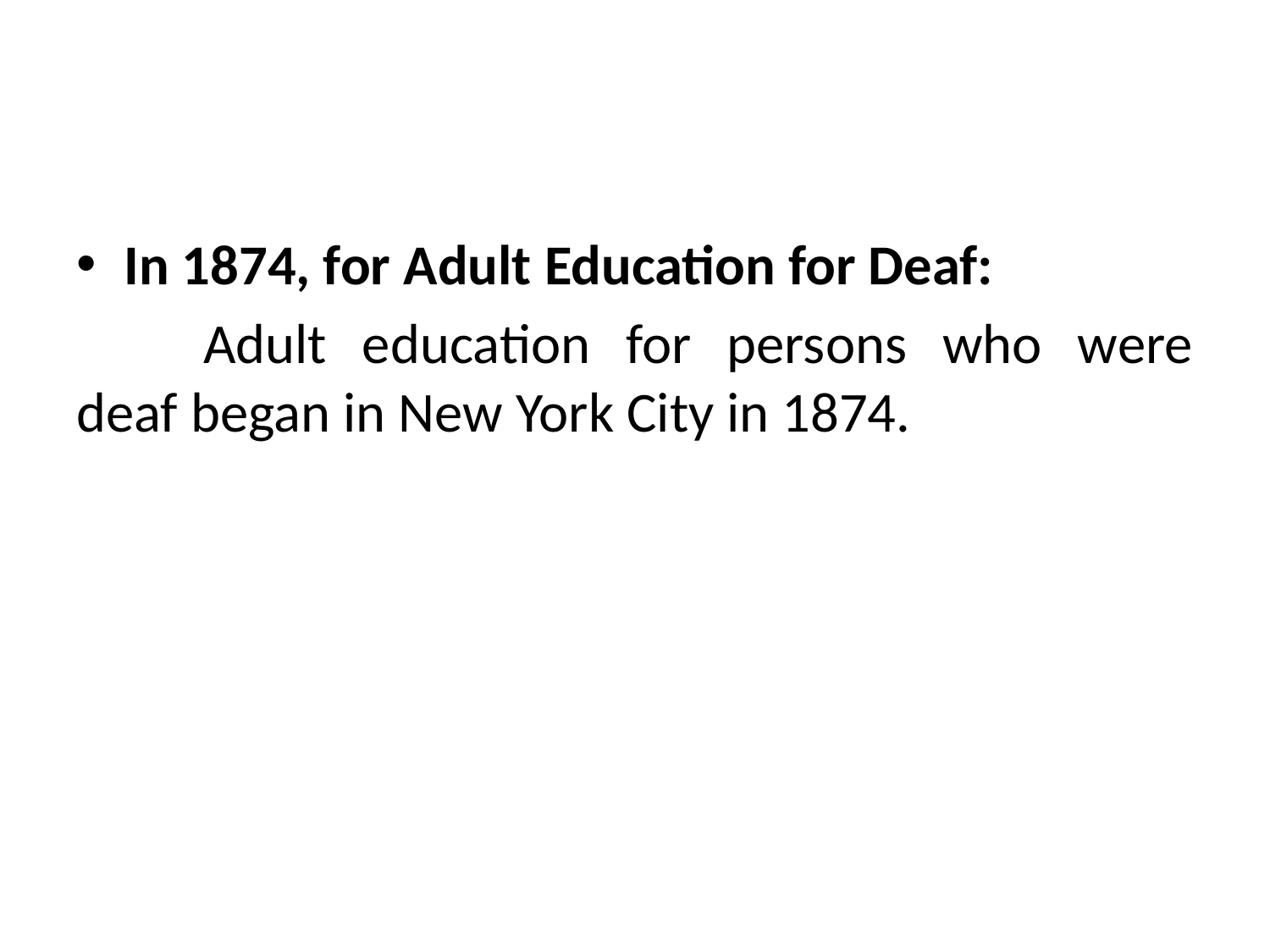

#
In 1874, for Adult Education for Deaf:
	Adult education for persons who were deaf began in New York City in 1874.